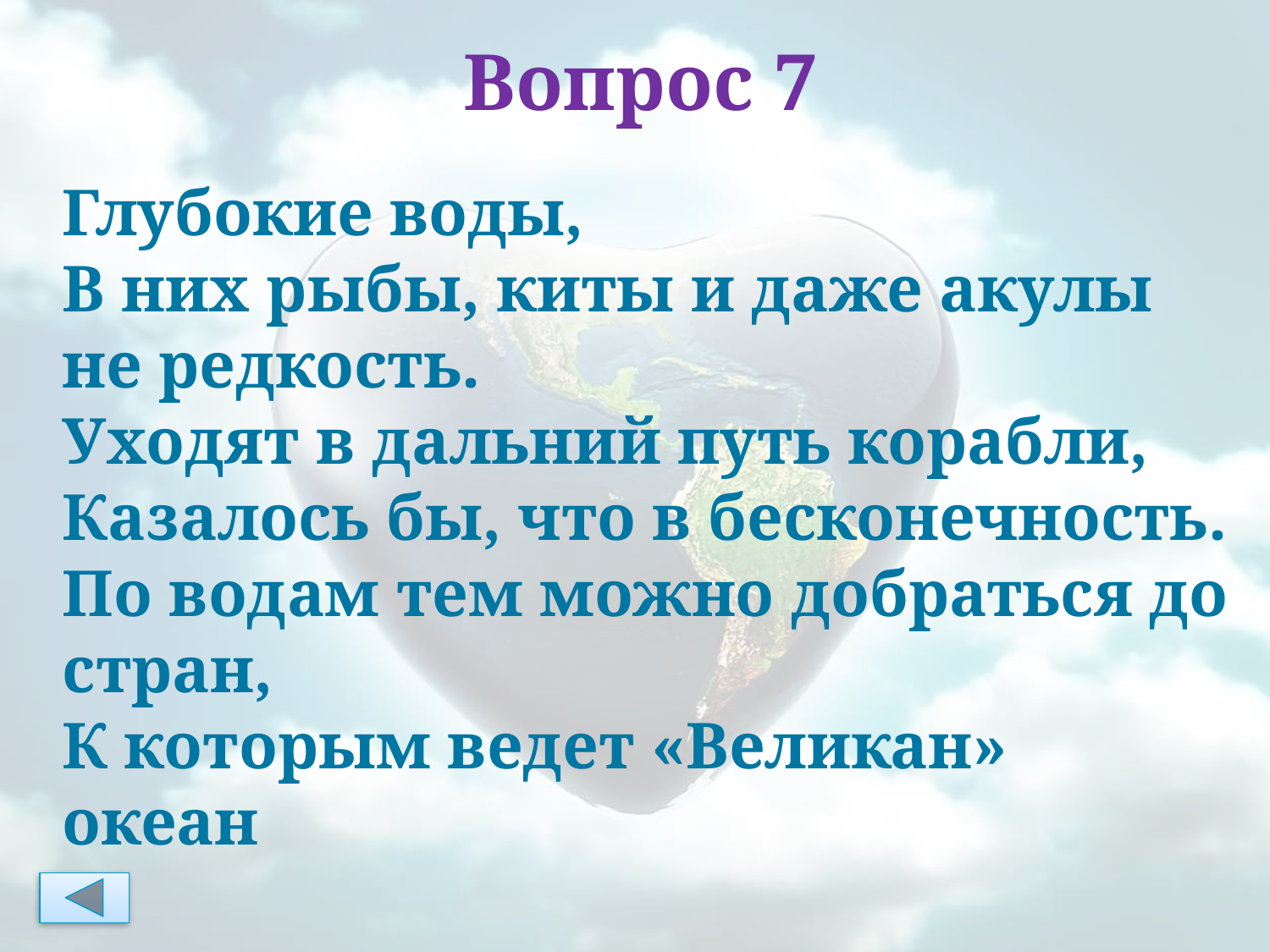

# Вопрос 7
Глубокие воды,
В них рыбы, киты и даже акулы не редкость.
Уходят в дальний путь корабли,
Казалось бы, что в бесконечность.
По водам тем можно добраться до стран,
К которым ведет «Великан»  океан